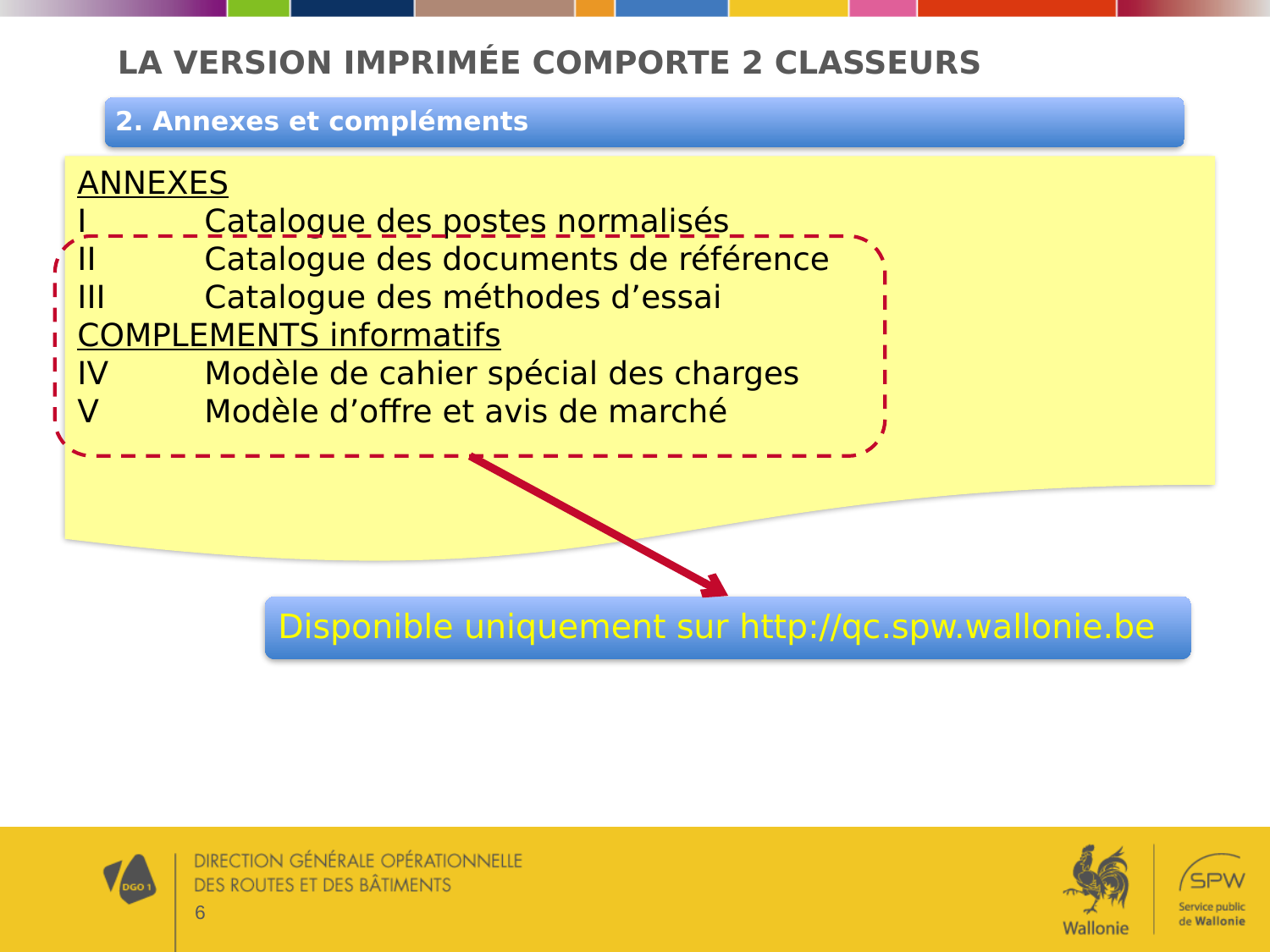

# La version imprimée comporte 2 classeurs
2. Annexes et compléments
ANNEXES
I	Catalogue des postes normalisés
II	Catalogue des documents de référence
III	Catalogue des méthodes d’essai
COMPLEMENTS informatifs
IV	Modèle de cahier spécial des charges
V	Modèle d’offre et avis de marché

Disponible uniquement sur http://qc.spw.wallonie.be
6